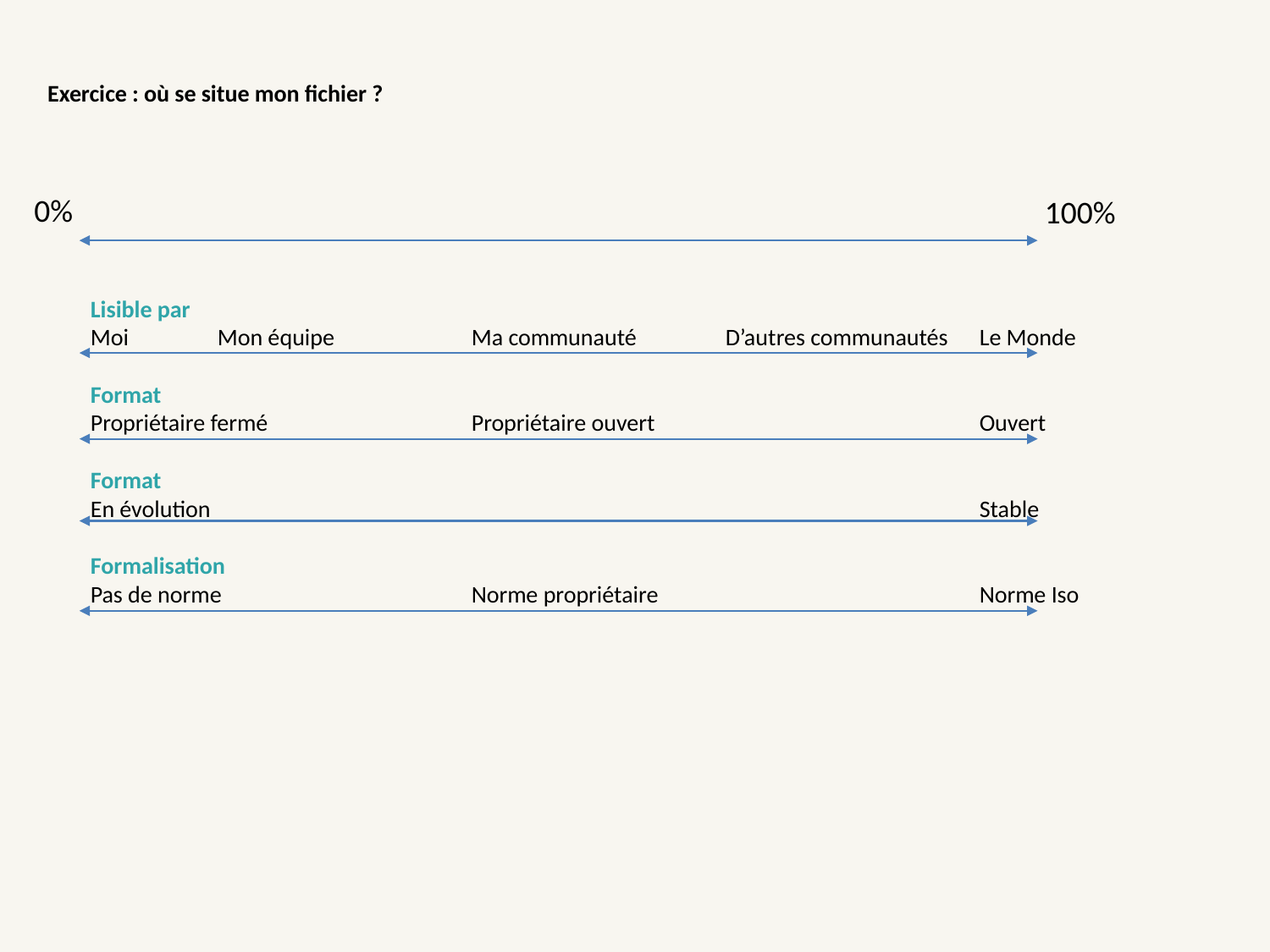

Exercice : où se situe mon fichier ?
0%
100%

Lisible par
Moi	Mon équipe		Ma communauté	D’autres communautés	Le Monde

Format
Propriétaire fermé		Propriétaire ouvert			Ouvert

Format
En évolution							Stable

Formalisation
Pas de norme		Norme propriétaire			Norme Iso